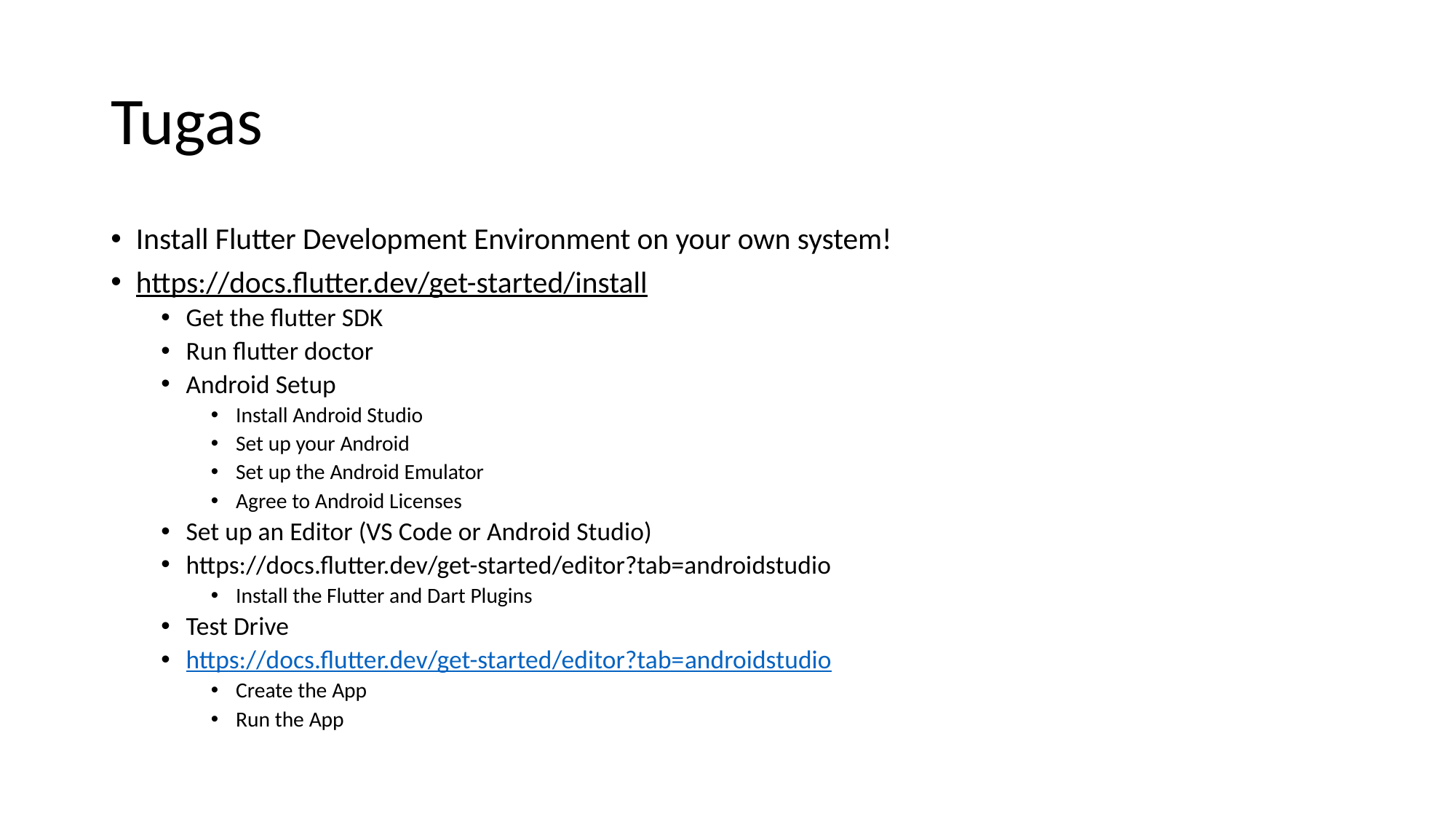

# Tugas
Install Flutter Development Environment on your own system!
https://docs.flutter.dev/get-started/install
Get the flutter SDK
Run flutter doctor
Android Setup
Install Android Studio
Set up your Android
Set up the Android Emulator
Agree to Android Licenses
Set up an Editor (VS Code or Android Studio)
https://docs.flutter.dev/get-started/editor?tab=androidstudio
Install the Flutter and Dart Plugins
Test Drive
https://docs.flutter.dev/get-started/editor?tab=androidstudio
Create the App
Run the App